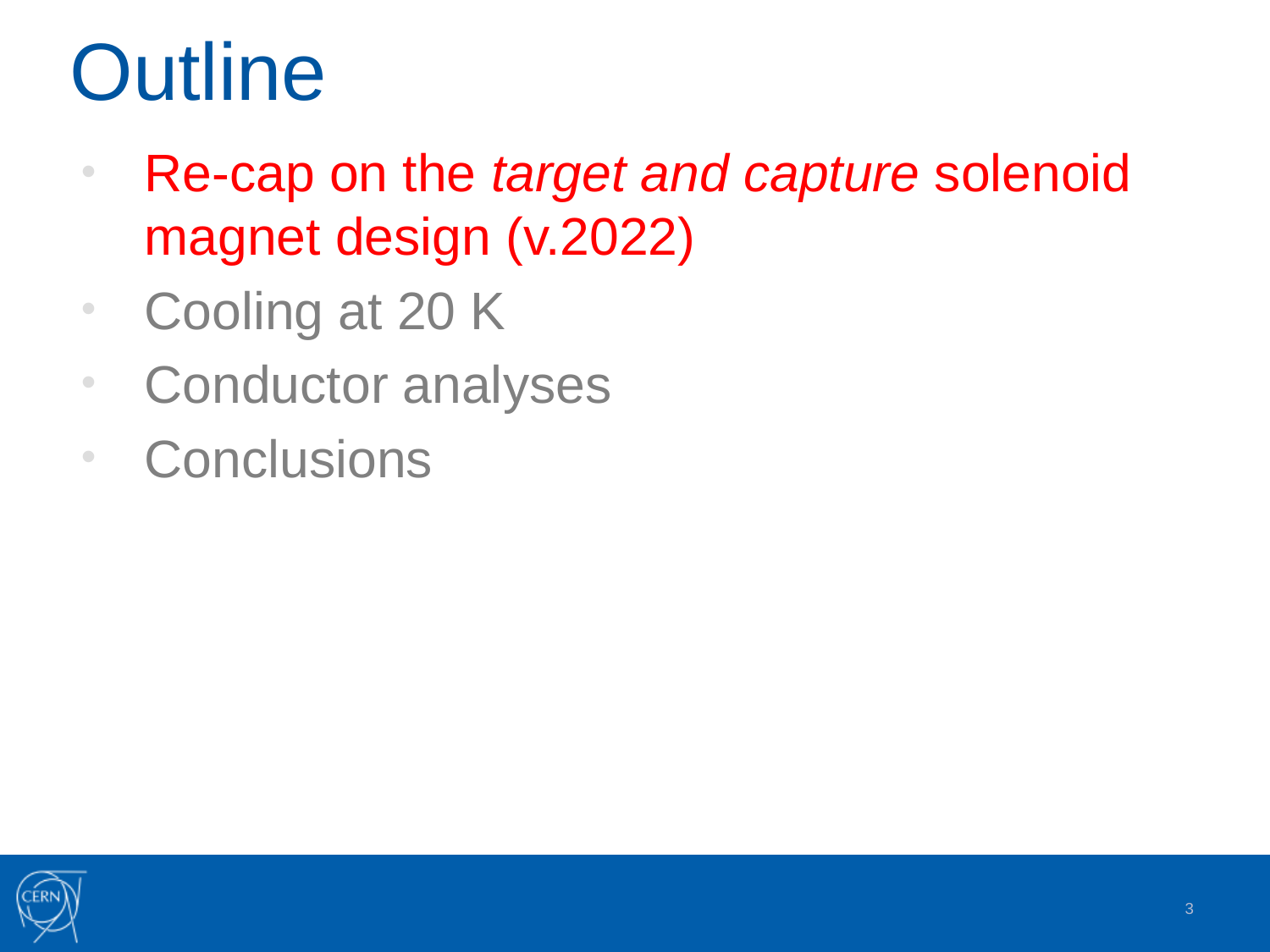

# Outline
Re-cap on the target and capture solenoid magnet design (v.2022)
Cooling at 20 K
Conductor analyses
Conclusions
3